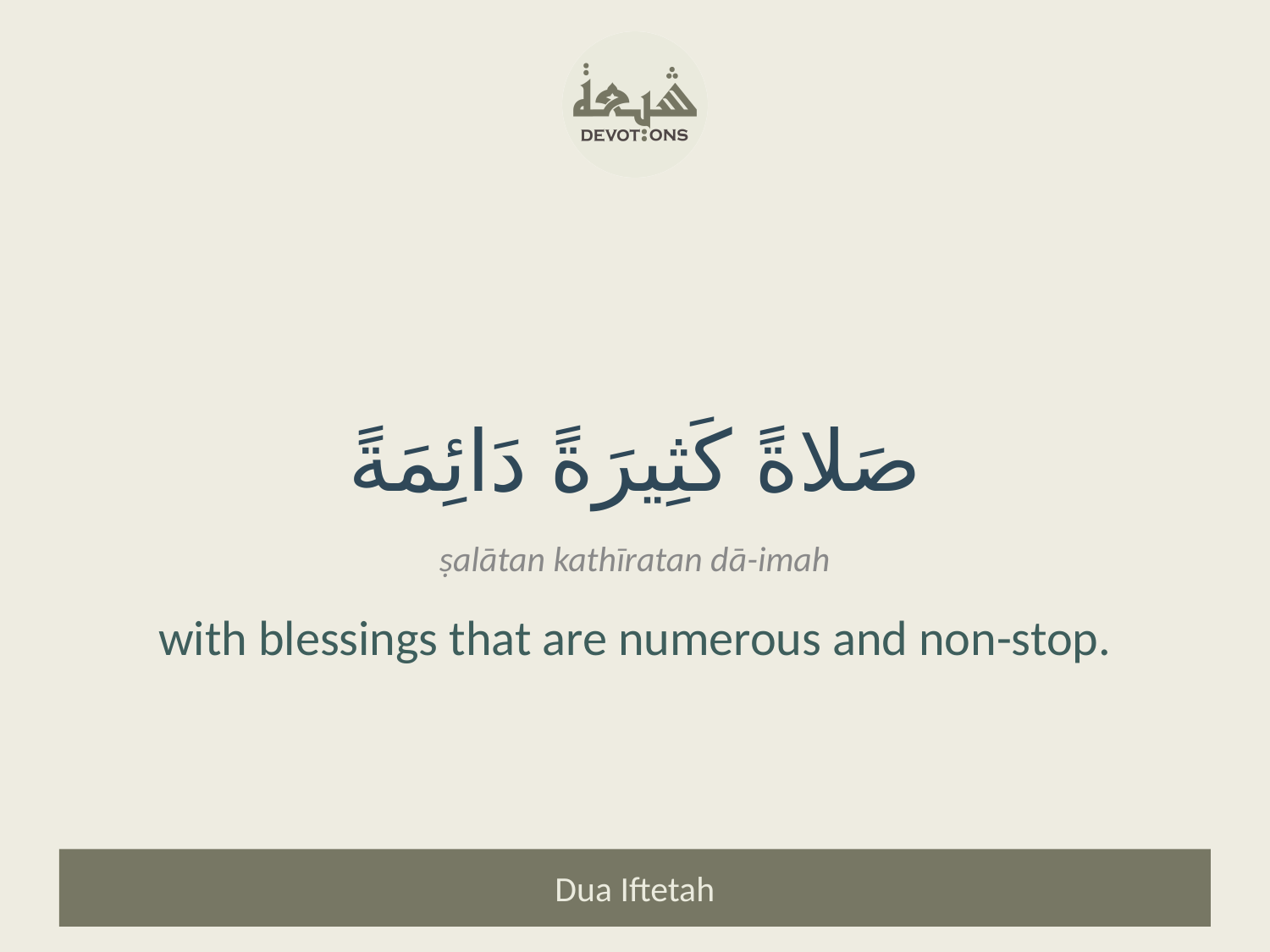

صَلاةً كَثِيرَةً دَائِمَةً
ṣalātan kathīratan dā-imah
with blessings that are numerous and non-stop.
Dua Iftetah